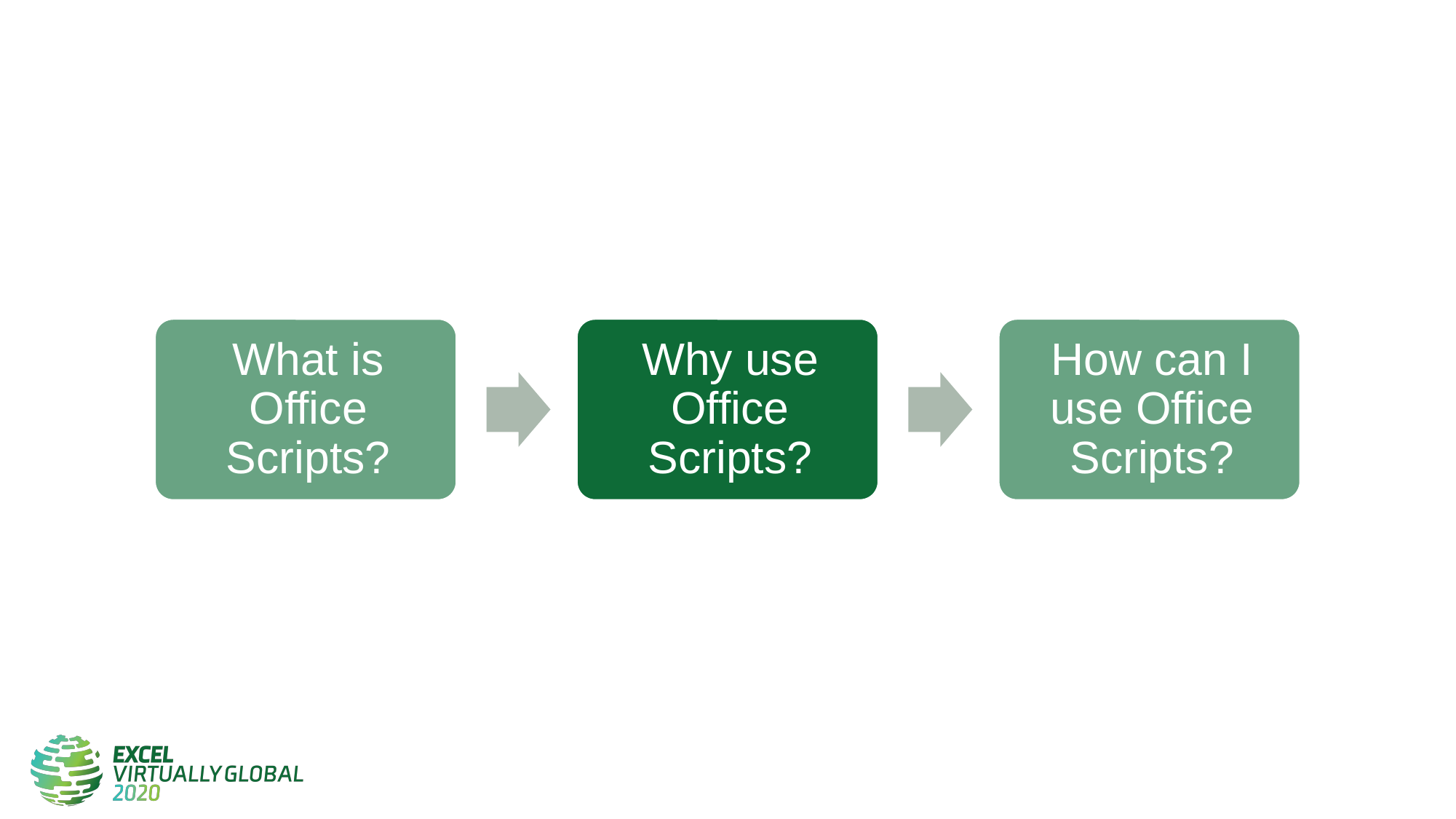

What is Office Scripts?

Why use Office Scripts?

How can I use Office Scripts?